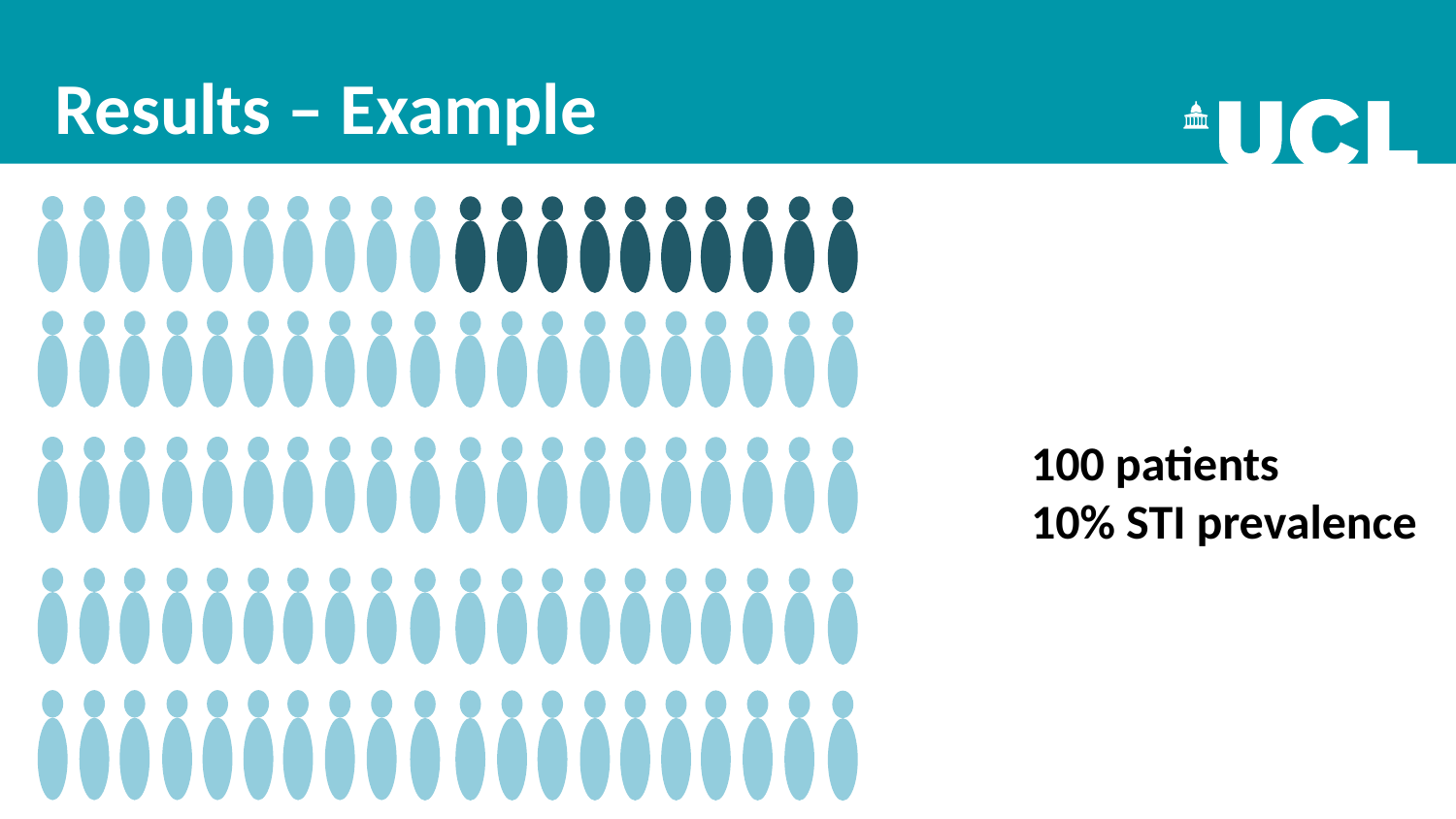

# Results – Example

100 patients
10% STI prevalence